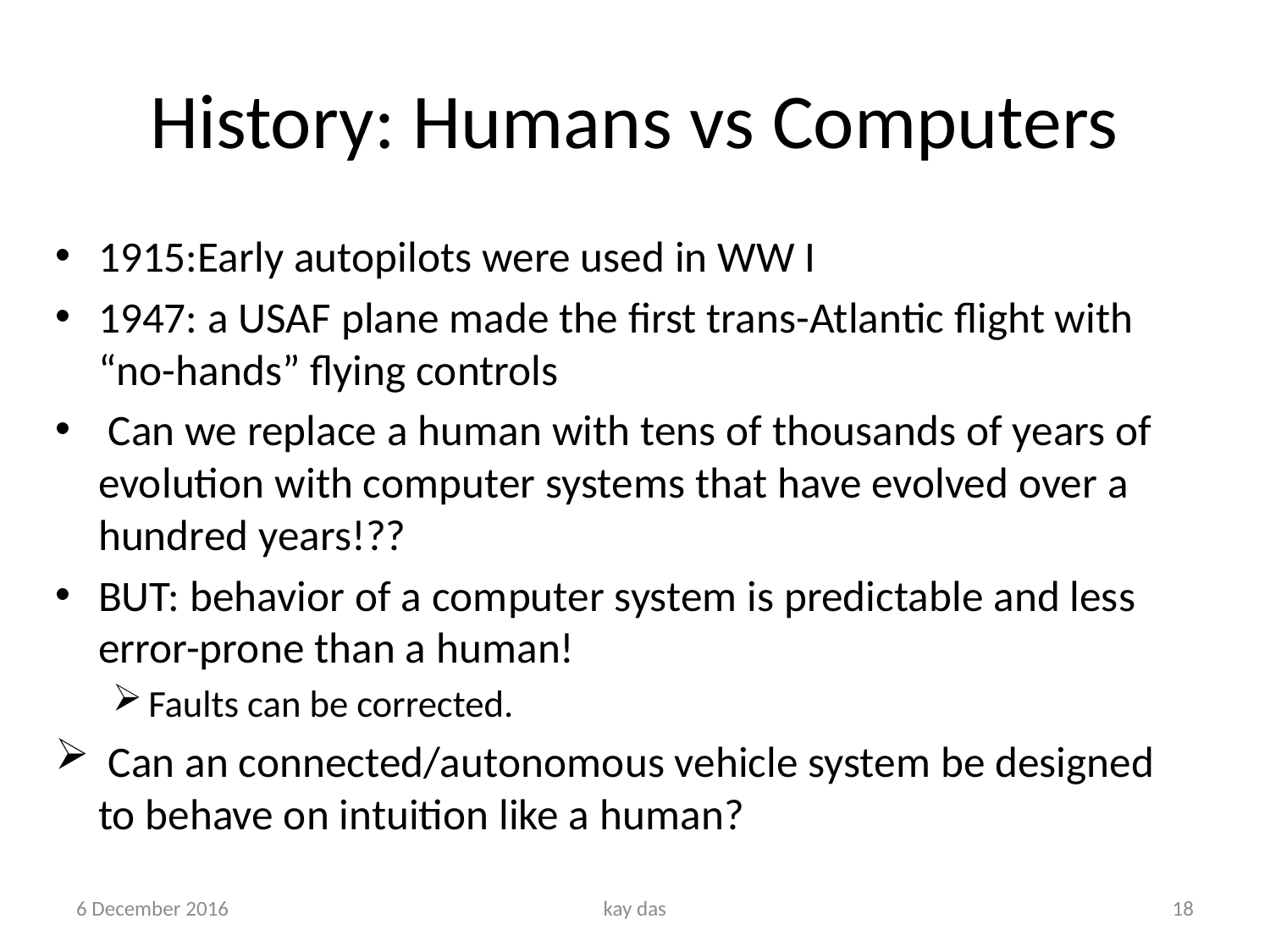

# History: Humans vs Computers
1915:Early autopilots were used in WW I
1947: a USAF plane made the first trans-Atlantic flight with “no-hands” flying controls
 Can we replace a human with tens of thousands of years of evolution with computer systems that have evolved over a hundred years!??
BUT: behavior of a computer system is predictable and less error-prone than a human!
Faults can be corrected.
 Can an connected/autonomous vehicle system be designed to behave on intuition like a human?
6 December 2016
kay das
18